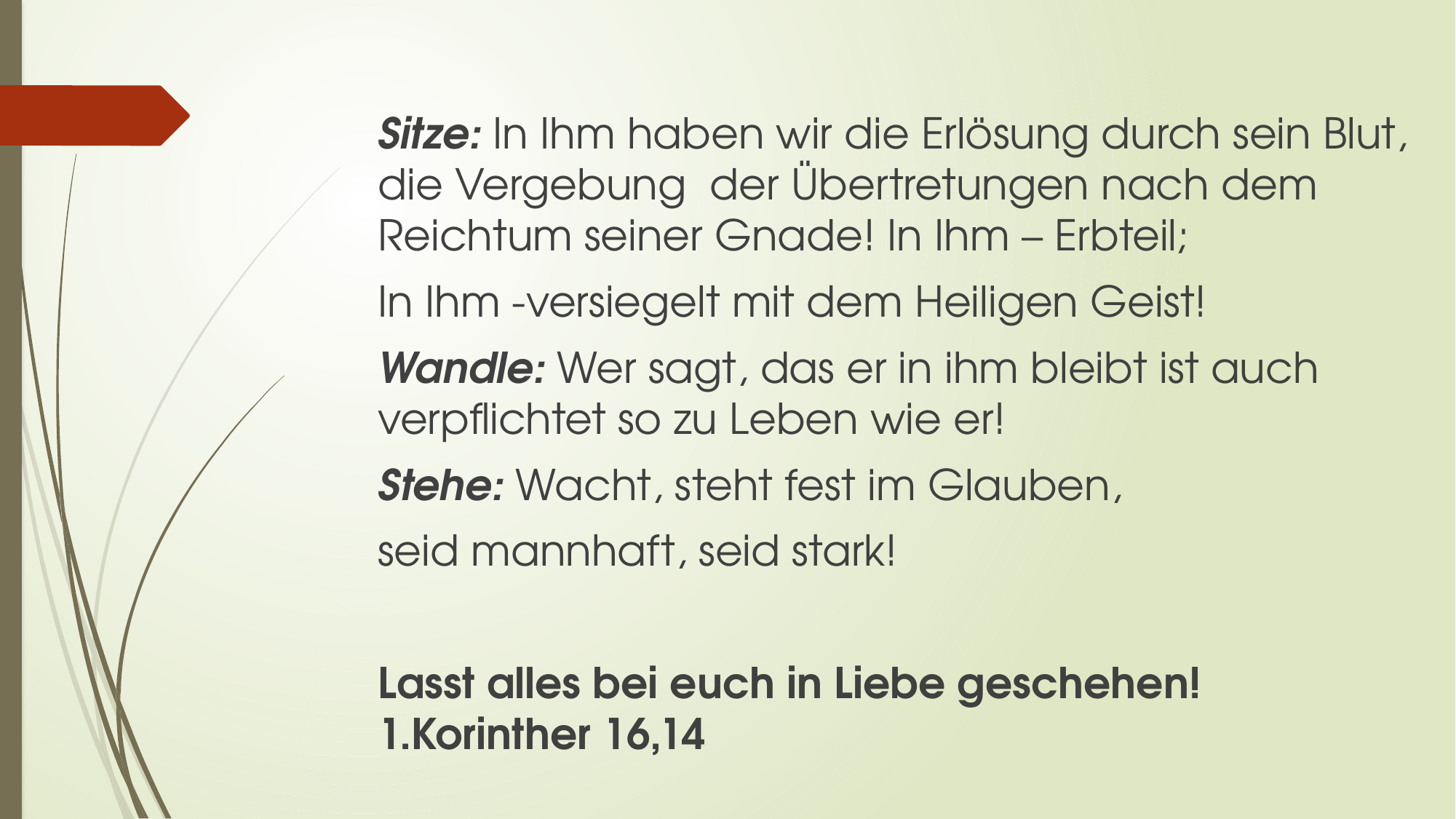

Sitze: In Ihm haben wir die Erlösung durch sein Blut, die Vergebung  der Übertretungen nach dem Reichtum seiner Gnade! In Ihm – Erbteil;
In Ihm -versiegelt mit dem Heiligen Geist!
Wandle: Wer sagt, das er in ihm bleibt ist auch verpflichtet so zu Leben wie er!
Stehe: Wacht, steht fest im Glauben,
seid mannhaft, seid stark!

Lasst alles bei euch in Liebe geschehen! 1.Korinther 16,14

Alles vermag ich in dem, der mich kräftigt. Phi 4,13